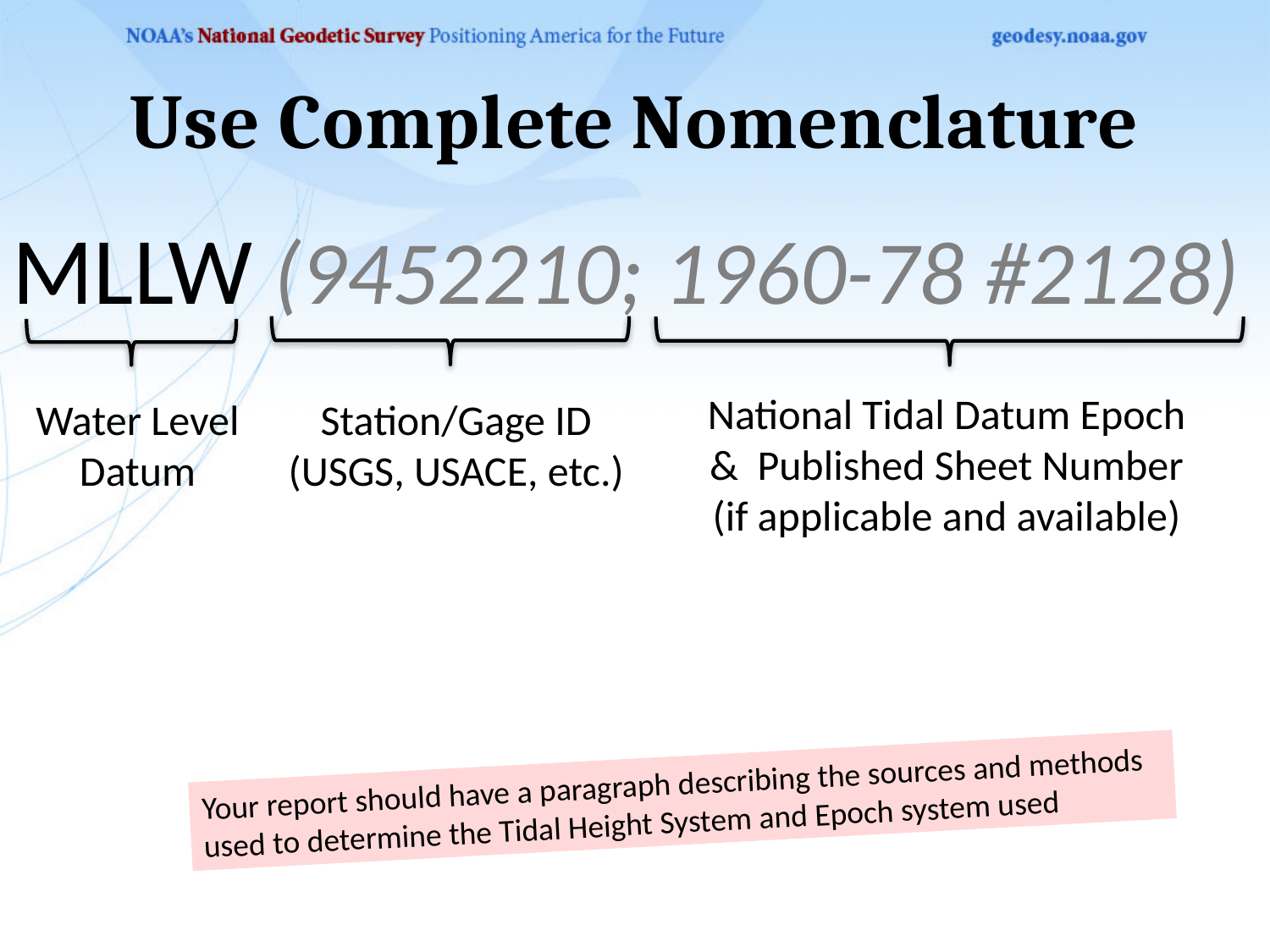

# Use Complete Nomenclature

MLLW (9452210; 1960-78 #2128)

National Tidal Datum Epoch &  Published Sheet Number (if applicable and available)
Water Level Datum
Station/Gage ID
(USGS, USACE, etc.)
Your report should have a paragraph describing the sources and methods used to determine the Tidal Height System and Epoch system used